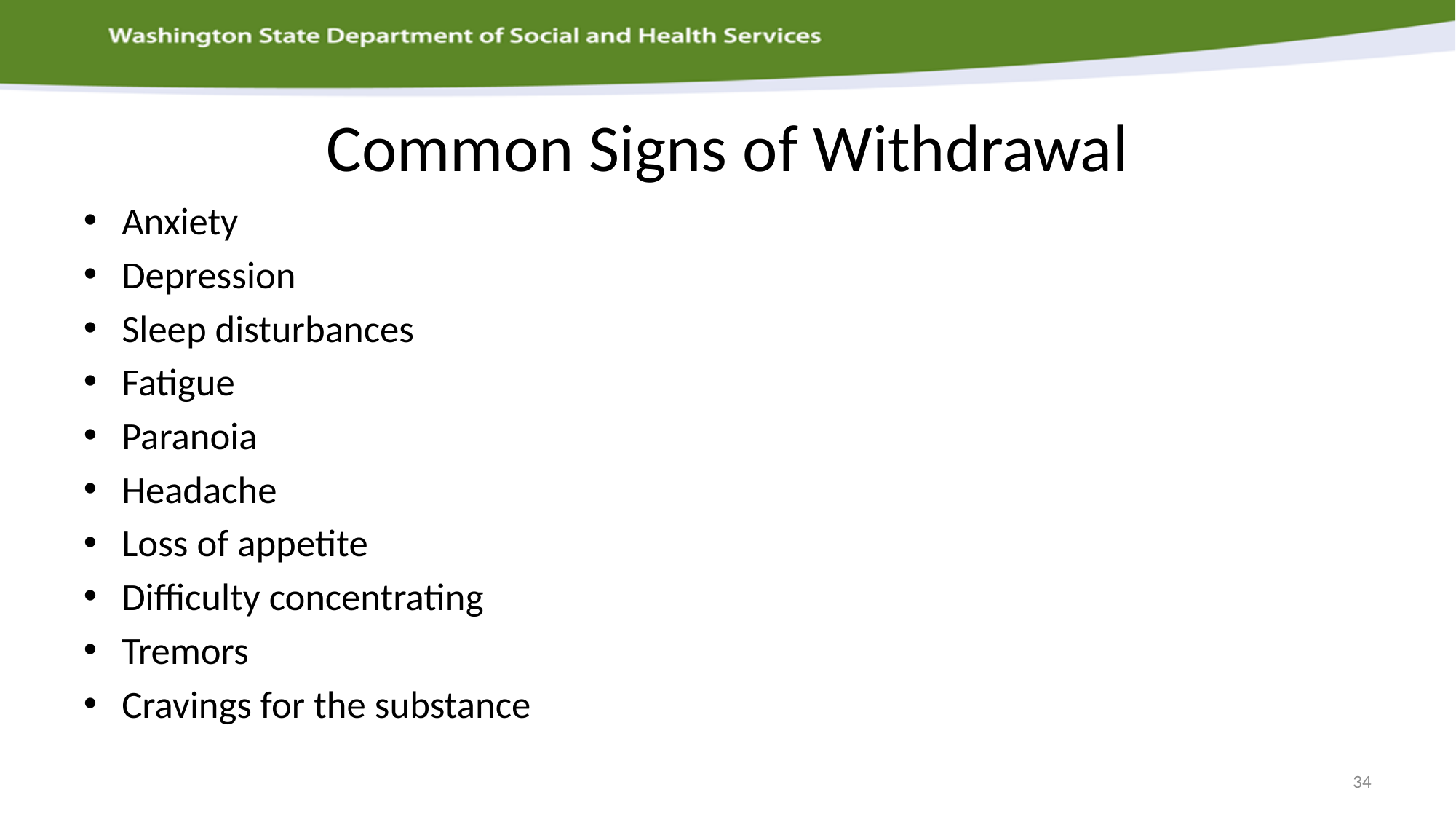

# Common Signs of Withdrawal
Anxiety
Depression
Sleep disturbances
Fatigue
Paranoia
Headache
Loss of appetite
Difficulty concentrating
Tremors
Cravings for the substance
34